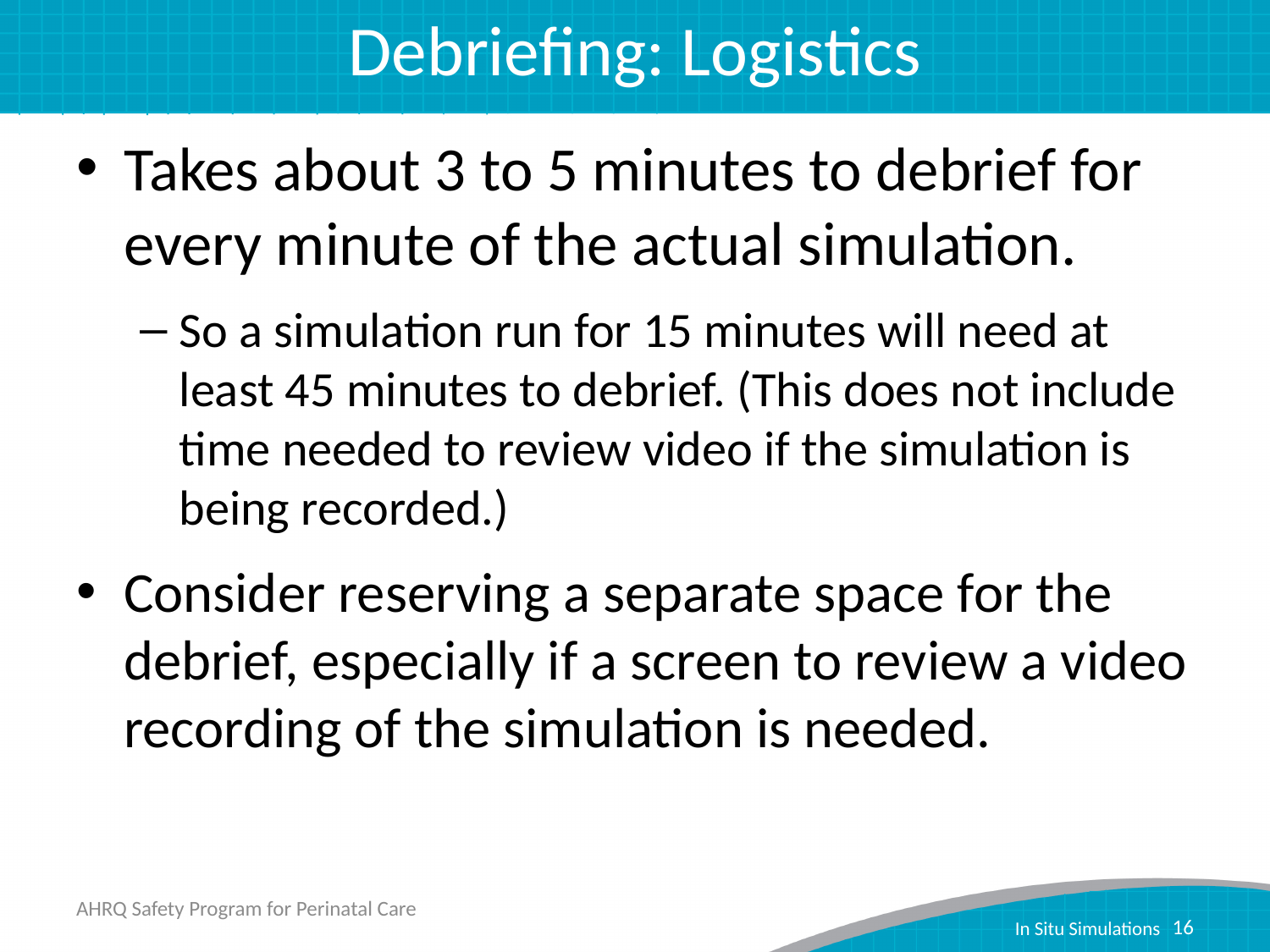

# Debriefing: Logistics
Takes about 3 to 5 minutes to debrief for every minute of the actual simulation.
So a simulation run for 15 minutes will need at least 45 minutes to debrief. (This does not include time needed to review video if the simulation is being recorded.)
Consider reserving a separate space for the debrief, especially if a screen to review a video recording of the simulation is needed.
AHRQ Safety Program for Perinatal Care
16